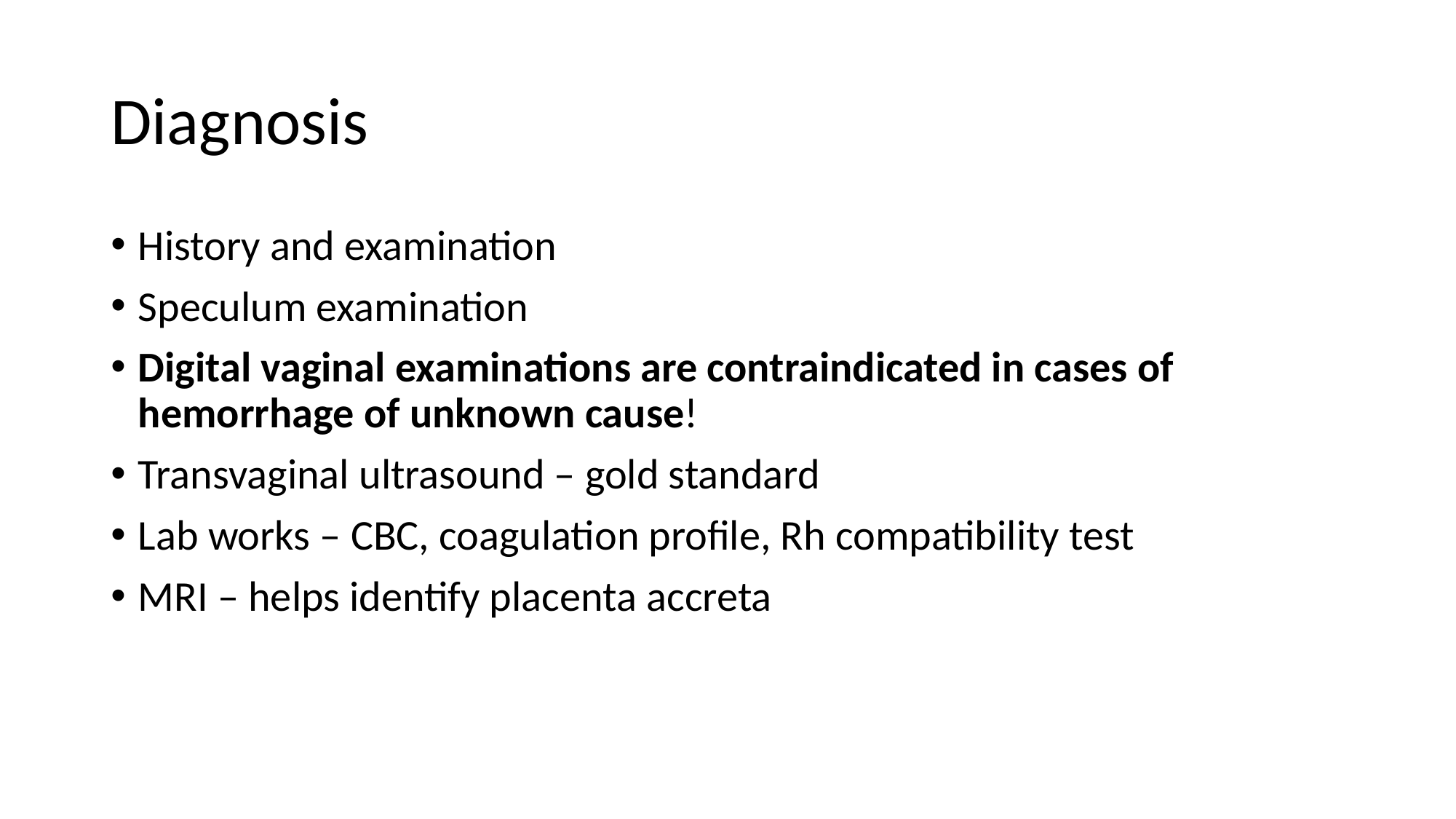

# Diagnosis
History and examination
Speculum examination
Digital vaginal examinations are contraindicated in cases of hemorrhage of unknown cause!
Transvaginal ultrasound – gold standard
Lab works – CBC, coagulation profile, Rh compatibility test
MRI – helps identify placenta accreta